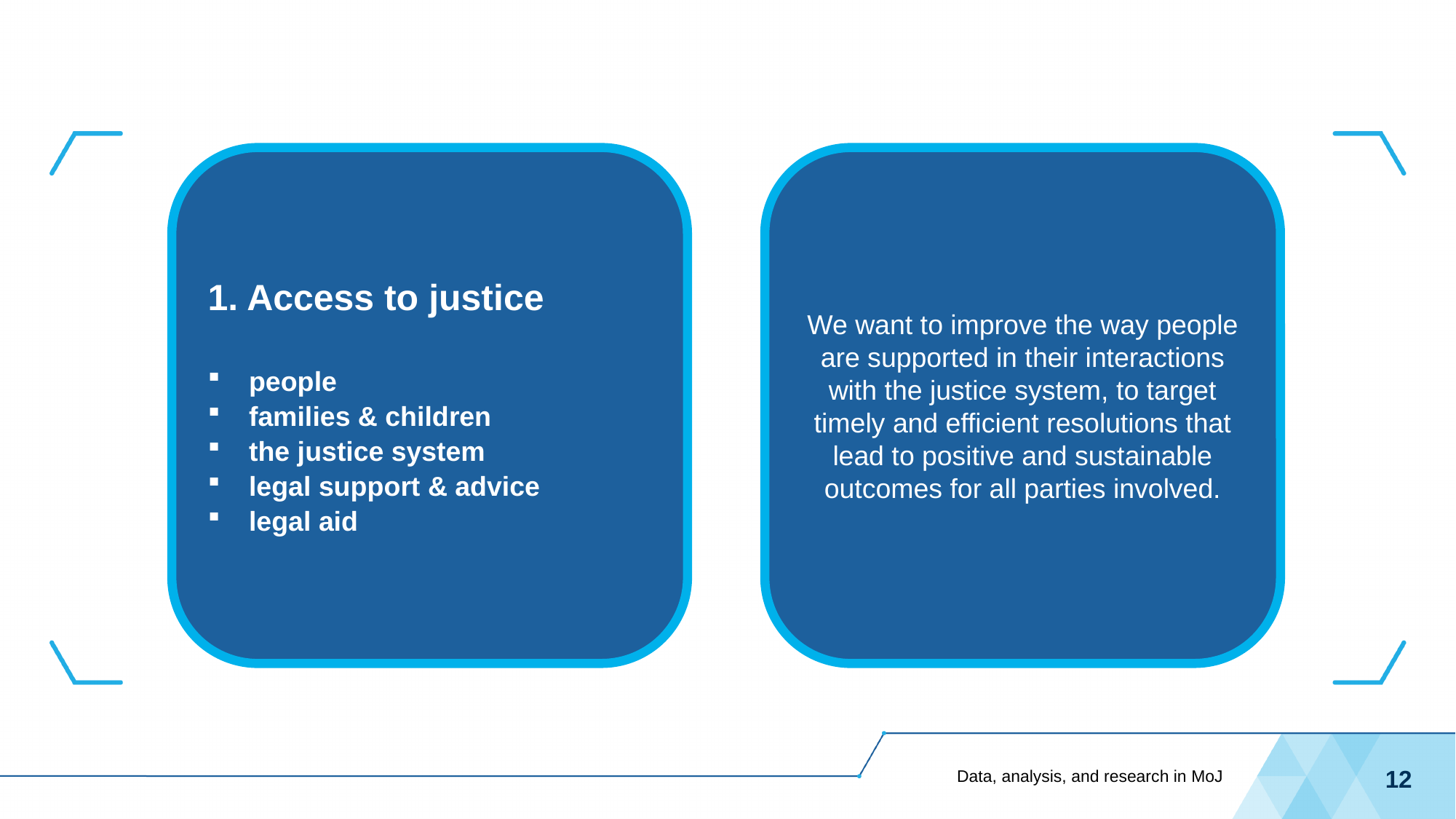

1. Access to justice

people
families & children
the justice system
legal support & advice
legal aid
We want to improve the way people are supported in their interactions with the justice system, to target timely and efficient resolutions that lead to positive and sustainable outcomes for all parties involved.
Data, analysis, and research in MoJ
12